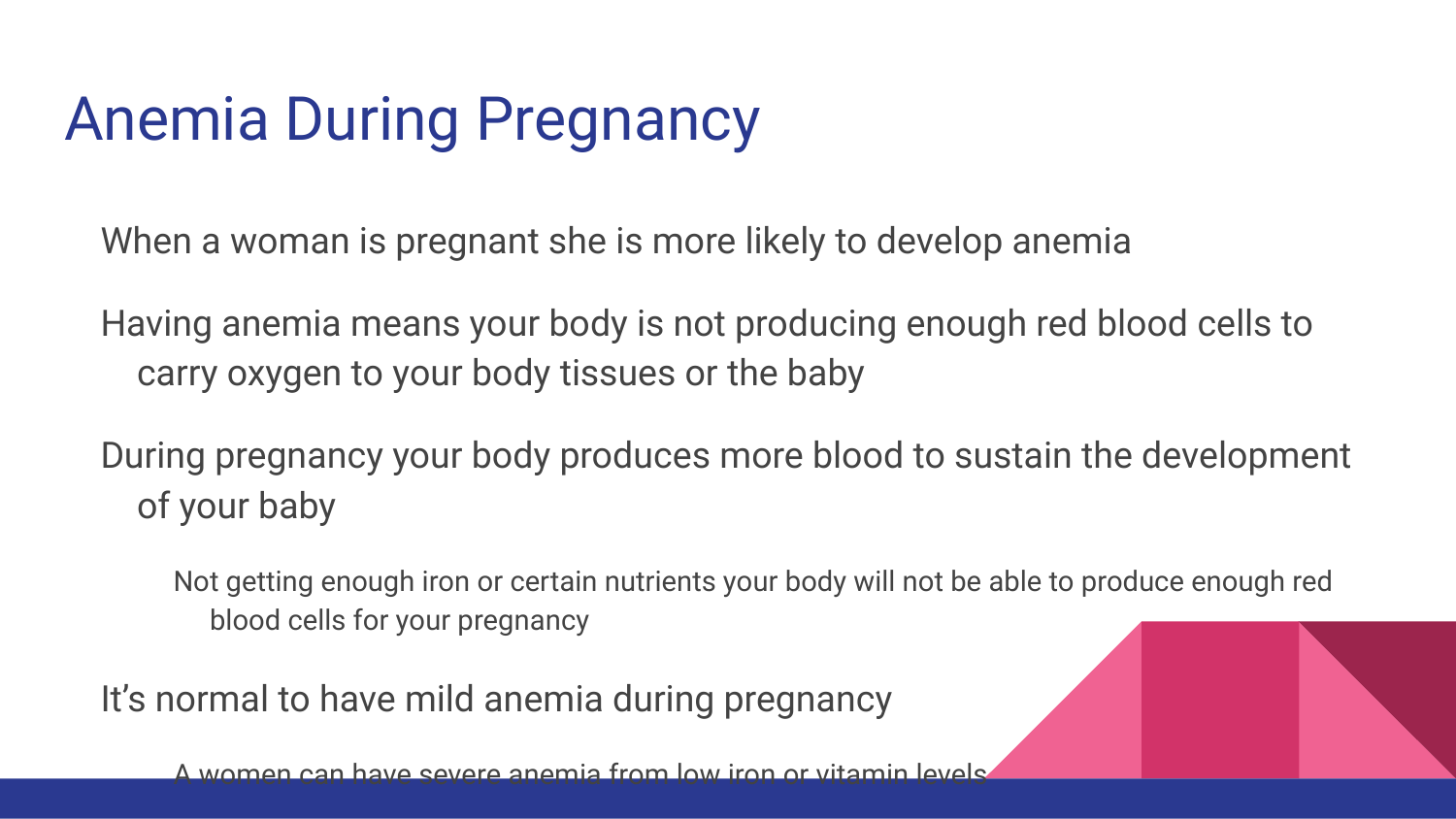

# Anemia During Pregnancy
When a woman is pregnant she is more likely to develop anemia
Having anemia means your body is not producing enough red blood cells to carry oxygen to your body tissues or the baby
During pregnancy your body produces more blood to sustain the development of your baby
Not getting enough iron or certain nutrients your body will not be able to produce enough red blood cells for your pregnancy
It’s normal to have mild anemia during pregnancy
A women can have severe anemia from low iron or vitamin levels